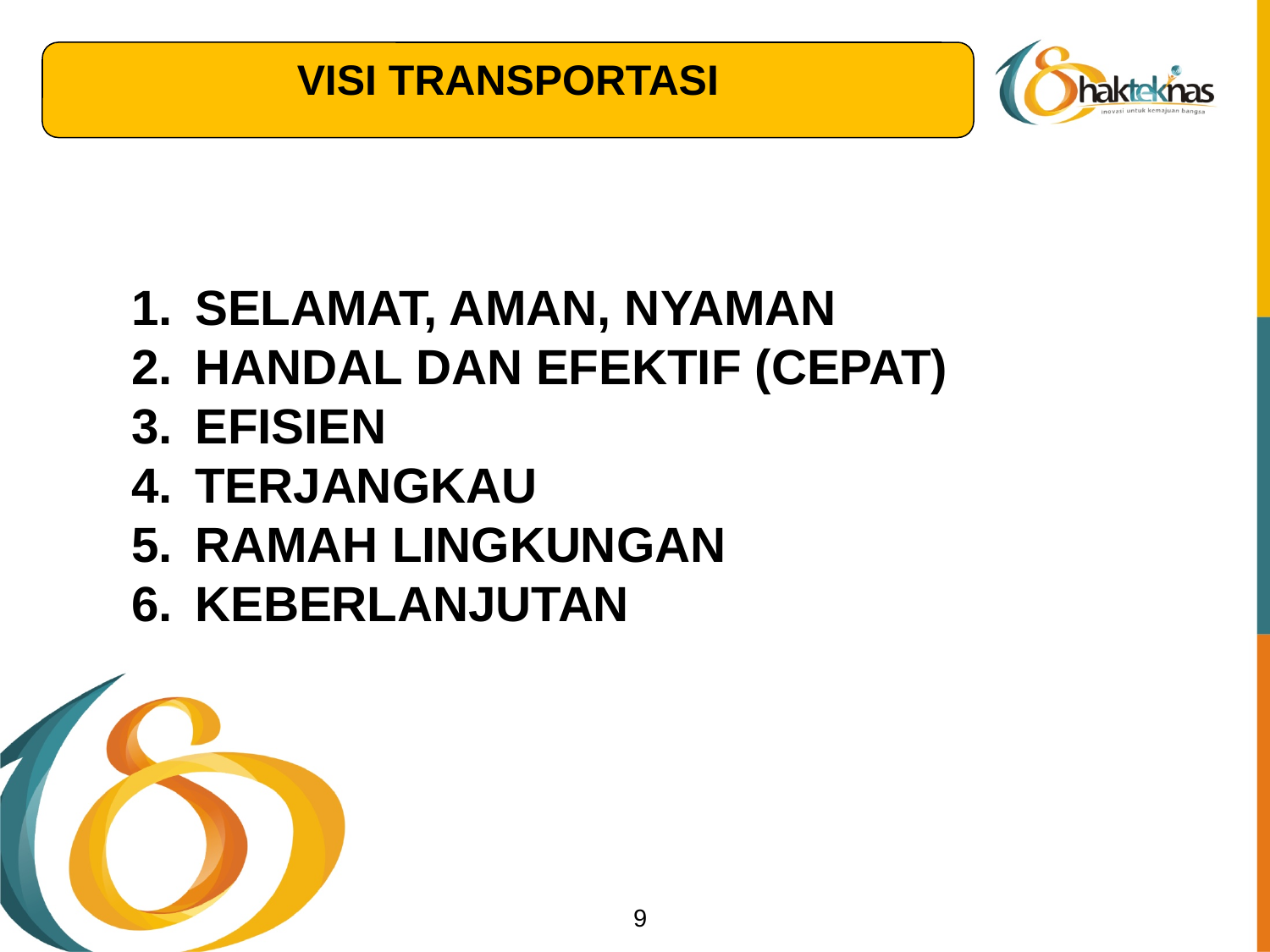

VISI TRANSPORTASI

SELAMAT, AMAN, NYAMAN
HANDAL DAN EFEKTIF (CEPAT)
EFISIEN
TERJANGKAU
RAMAH LINGKUNGAN
KEBERLANJUTAN

9